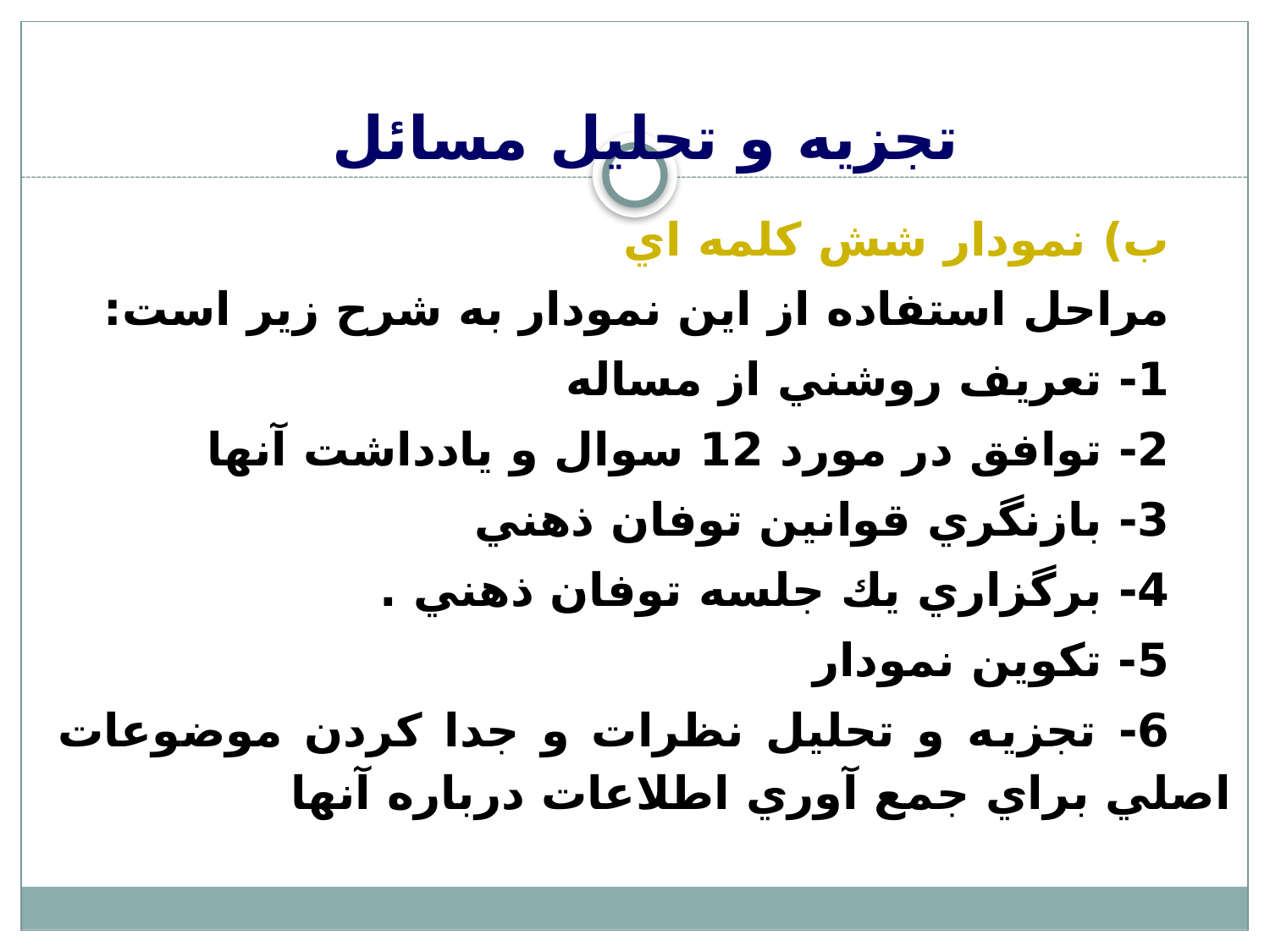

# تجزيه و تحليل مسائل
ب) نمودار شش كلمه اي
مراحل استفاده از اين نمودار به شرح زير است:
1- تعريف روشني از مساله
2- توافق در مورد 12 سوال و يادداشت آنها
3- بازنگري قوانين توفان ذهني
4- برگزاري يك جلسه توفان ذهني .
5- تكوين نمودار
6- تجزيه و تحليل نظرات و جدا كردن موضوعات اصلي براي جمع آوري اطلاعات درباره آنها